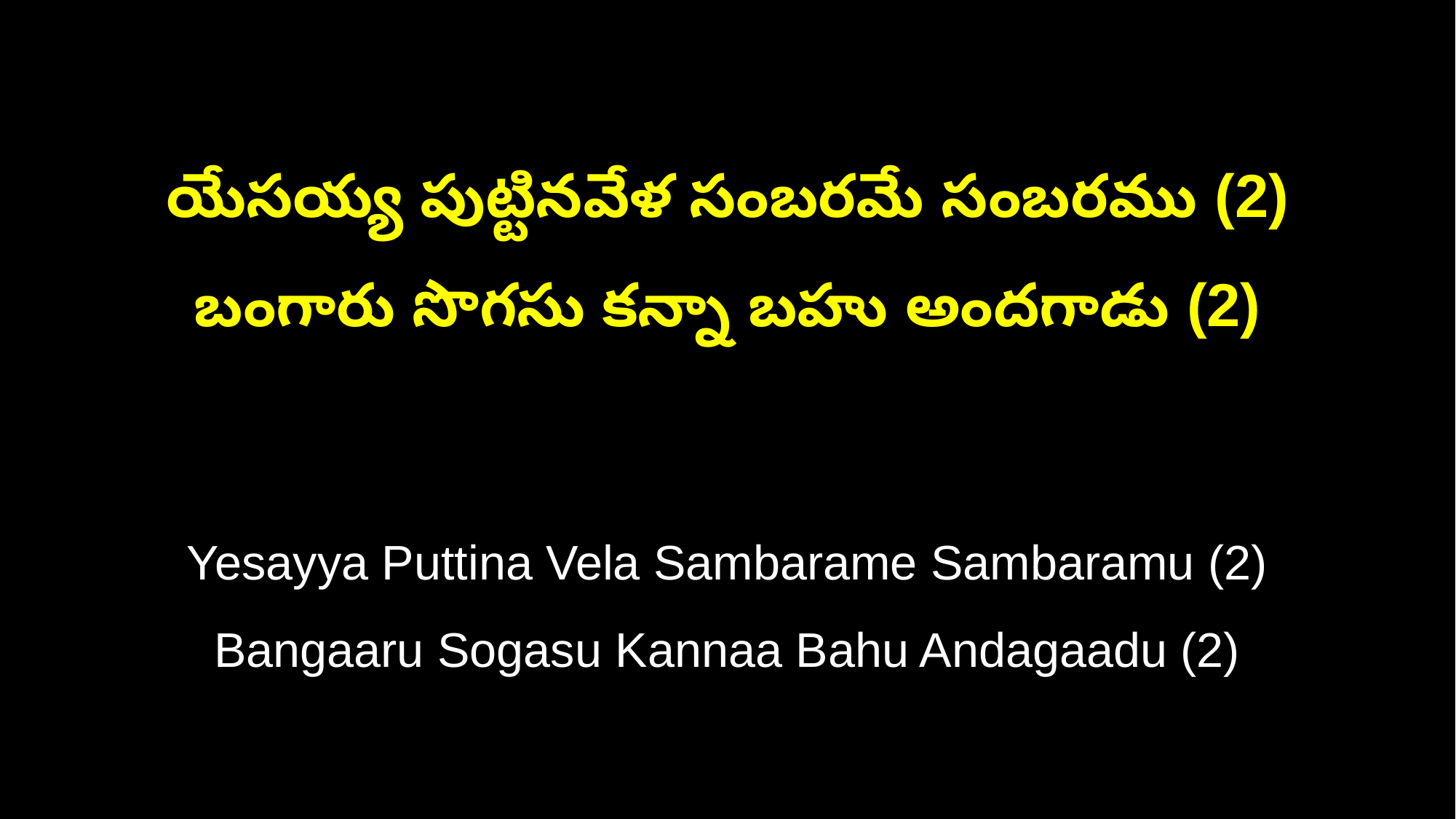

యేసయ్య పుట్టినవేళ సంబరమే సంబరము (2)
బంగారు సొగసు కన్నా బహు అందగాడు (2)
Yesayya Puttina Vela Sambarame Sambaramu (2)
Bangaaru Sogasu Kannaa Bahu Andagaadu (2)